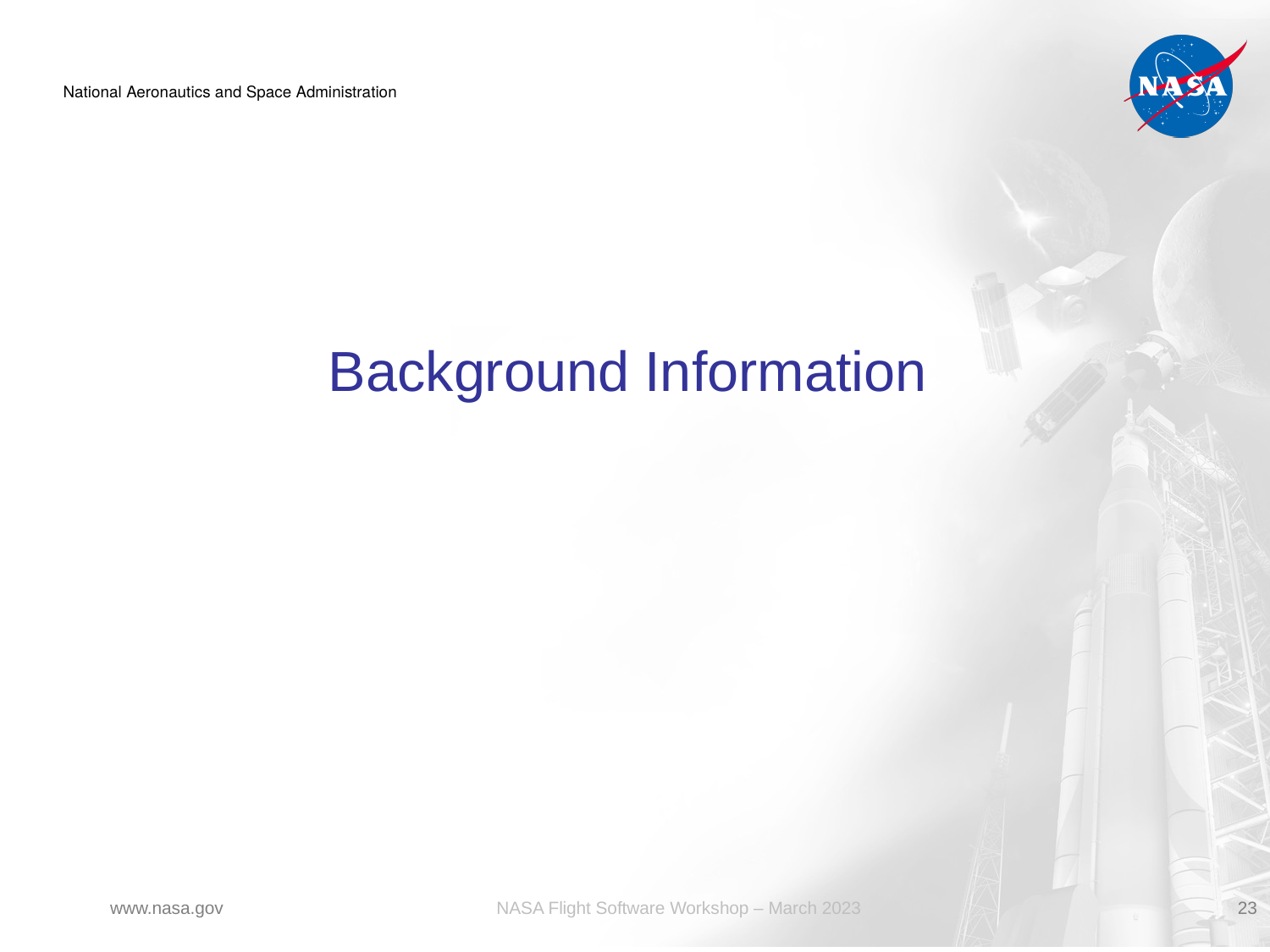

Background Information
NASA Flight Software Workshop – March 2023
23